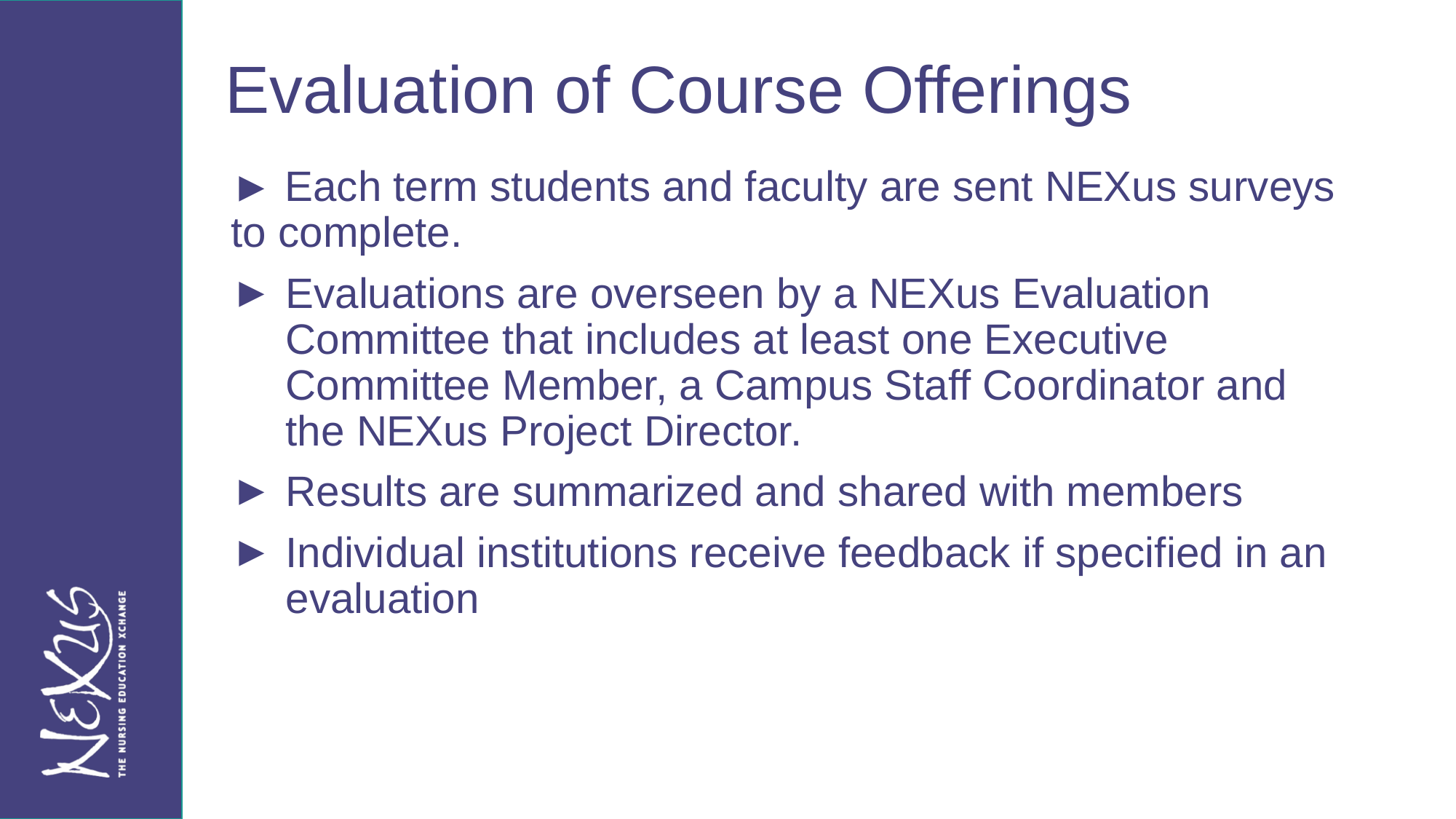

Evaluation of Course Offerings
► Each term students and faculty are sent NEXus surveys to complete.
Evaluations are overseen by a NEXus Evaluation Committee that includes at least one Executive Committee Member, a Campus Staff Coordinator and the NEXus Project Director.
Results are summarized and shared with members
Individual institutions receive feedback if specified in an evaluation